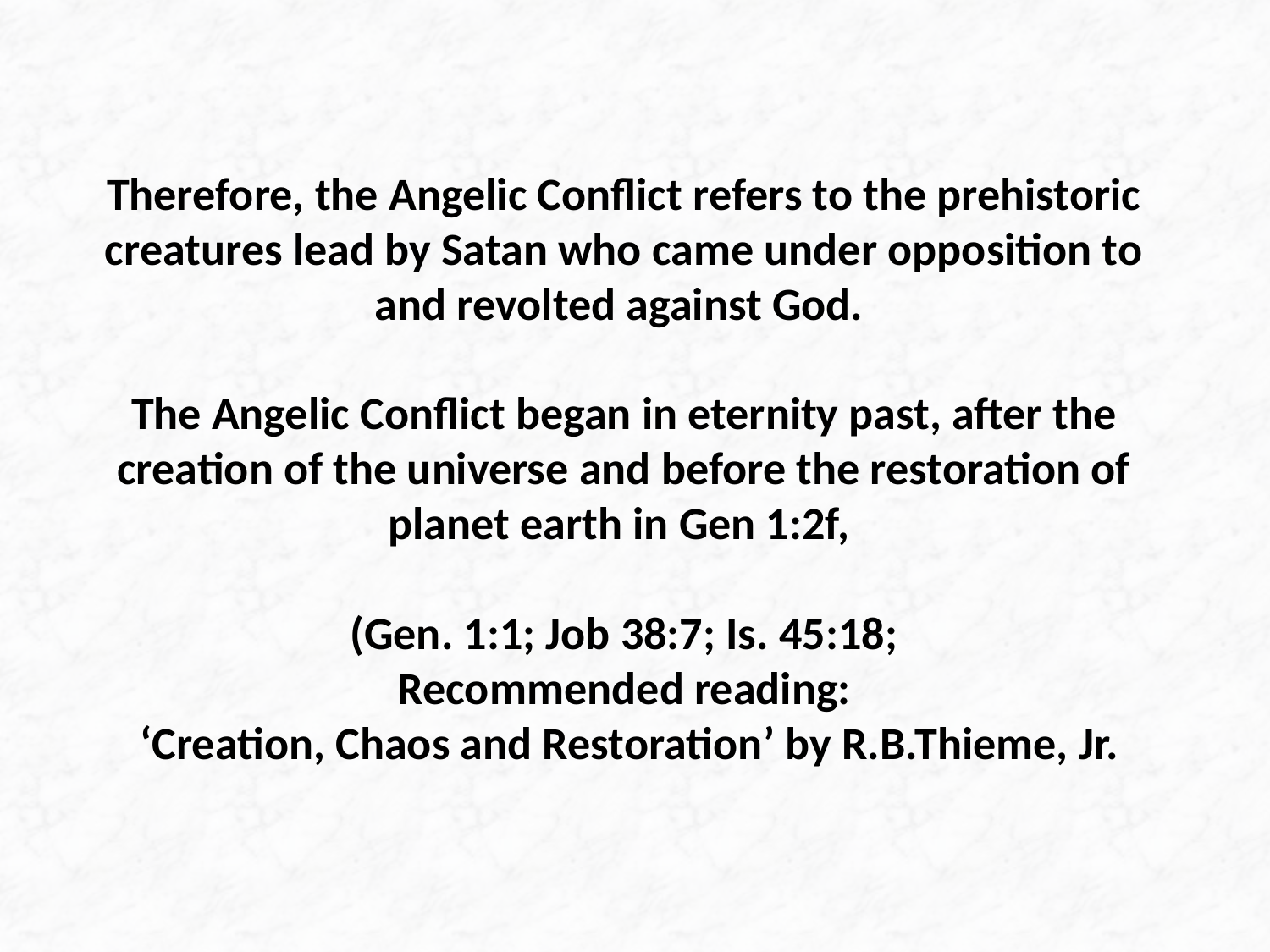

# Therefore, the Angelic Conflict refers to the prehistoric creatures lead by Satan who came under opposition to and revolted against God. The Angelic Conflict began in eternity past, after the creation of the universe and before the restoration of planet earth in Gen 1:2f, (Gen. 1:1; Job 38:7; Is. 45:18; Recommended reading: ‘Creation, Chaos and Restoration’ by R.B.Thieme, Jr.
14